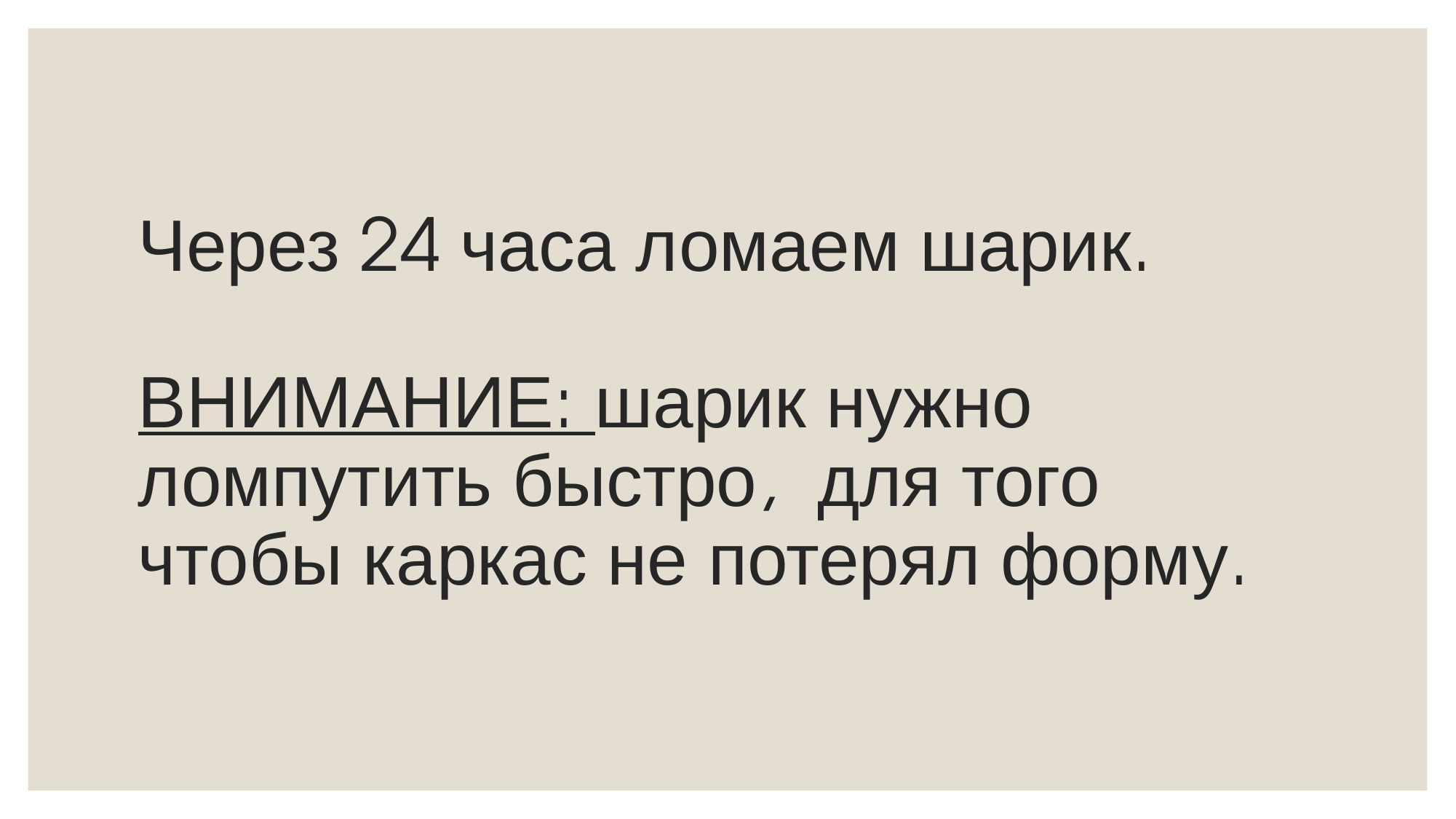

# Через 24 часа ломаем шарик. ВНИМАНИЕ: шарик нужно ломпутить быстро,  для того чтобы каркас не потерял форму.